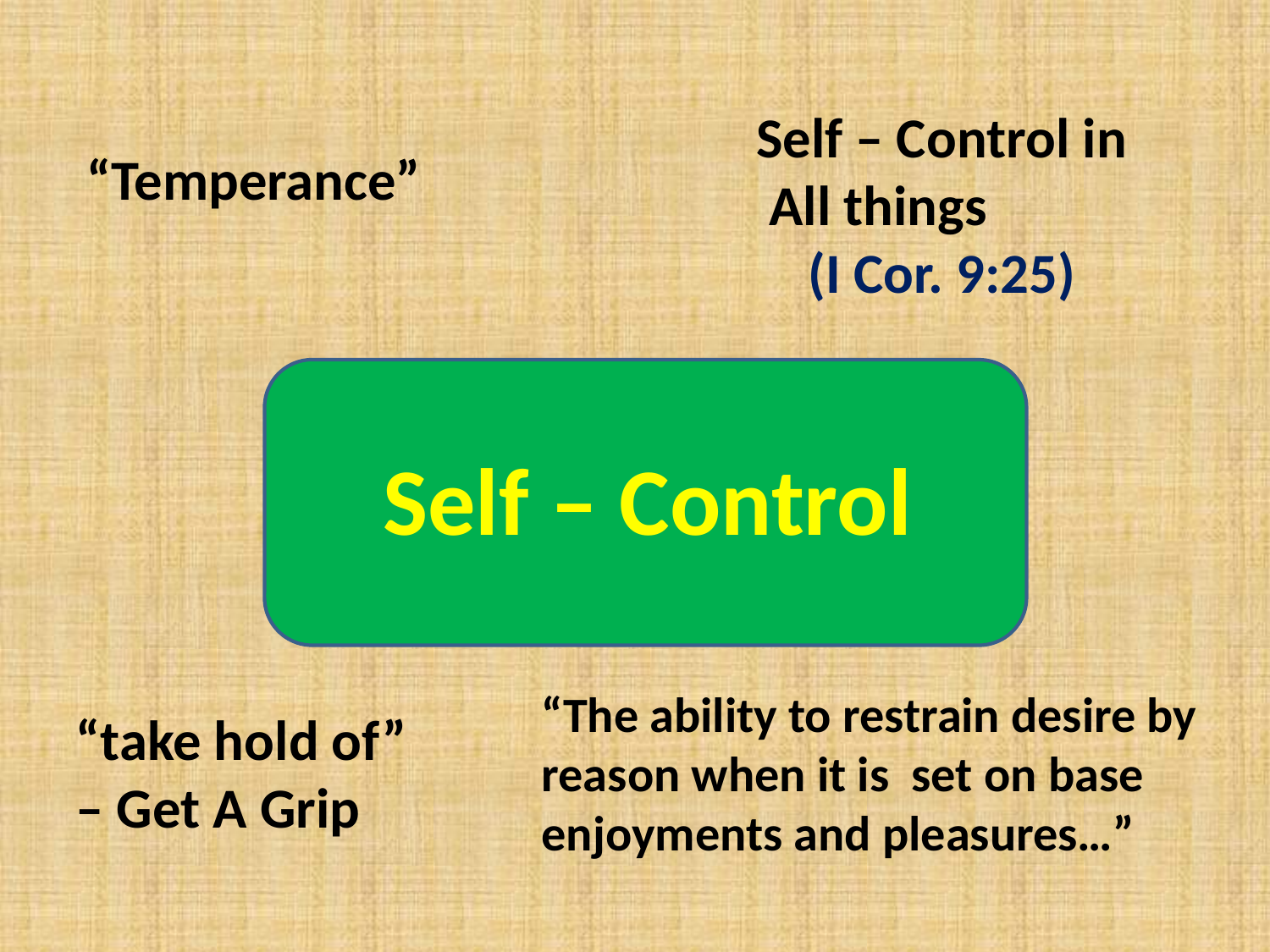

Self – Control in All things           (I Cor. 9:25)
“Temperance”

Self – Control
“The ability to restrain desire by reason when it is  set on base enjoyments and pleasures…”
“take hold of” – Get A Grip